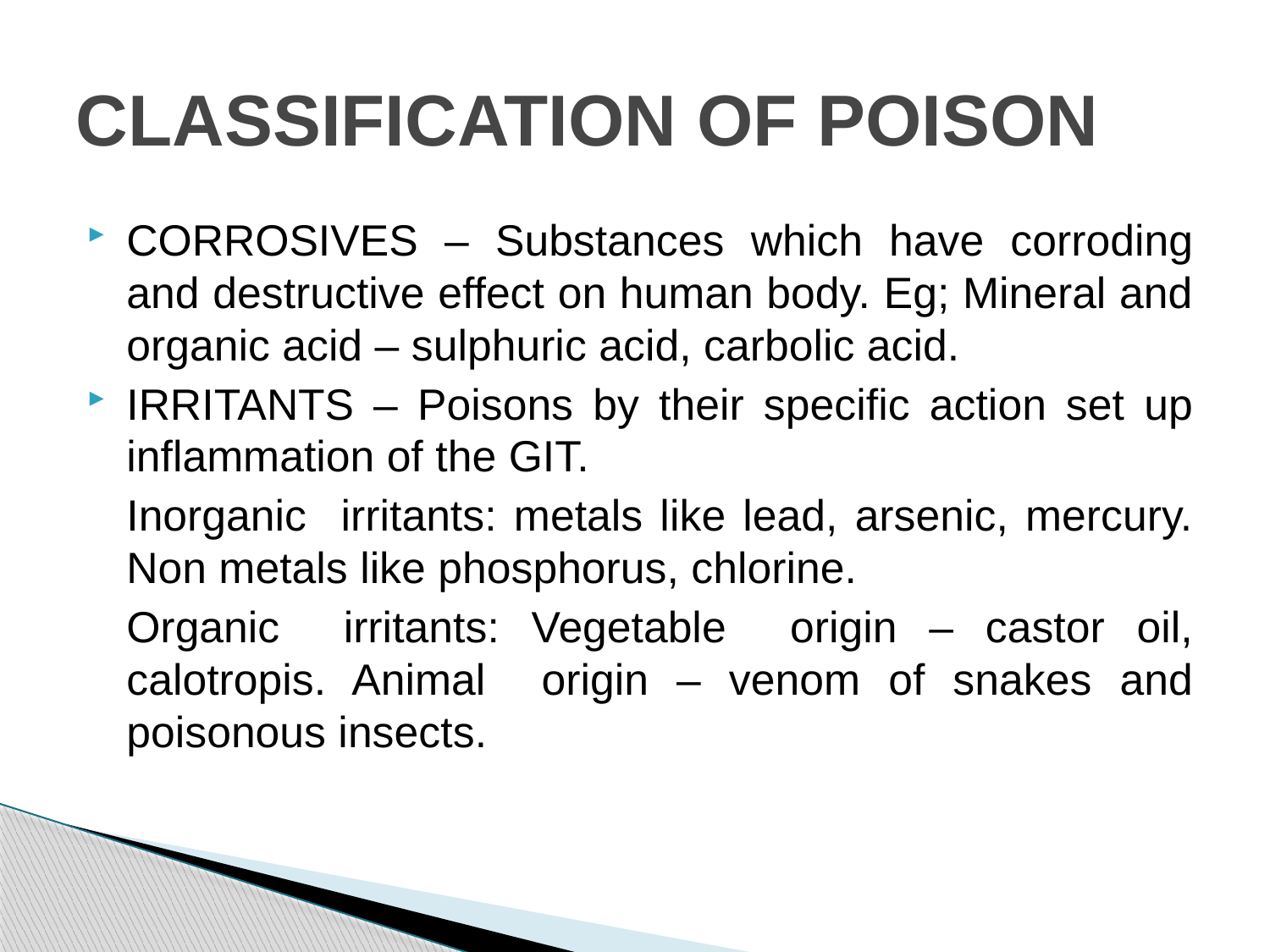

# CLASSIFICATION OF POISON
CORROSIVES – Substances which have corroding and destructive effect on human body. Eg; Mineral and organic acid – sulphuric acid, carbolic acid.
IRRITANTS – Poisons by their specific action set up inflammation of the GIT.
	Inorganic  irritants: metals like lead, arsenic, mercury. Non metals like phosphorus, chlorine.
	Organic  irritants: Vegetable  origin – castor oil, calotropis. Animal  origin – venom of snakes and poisonous insects.